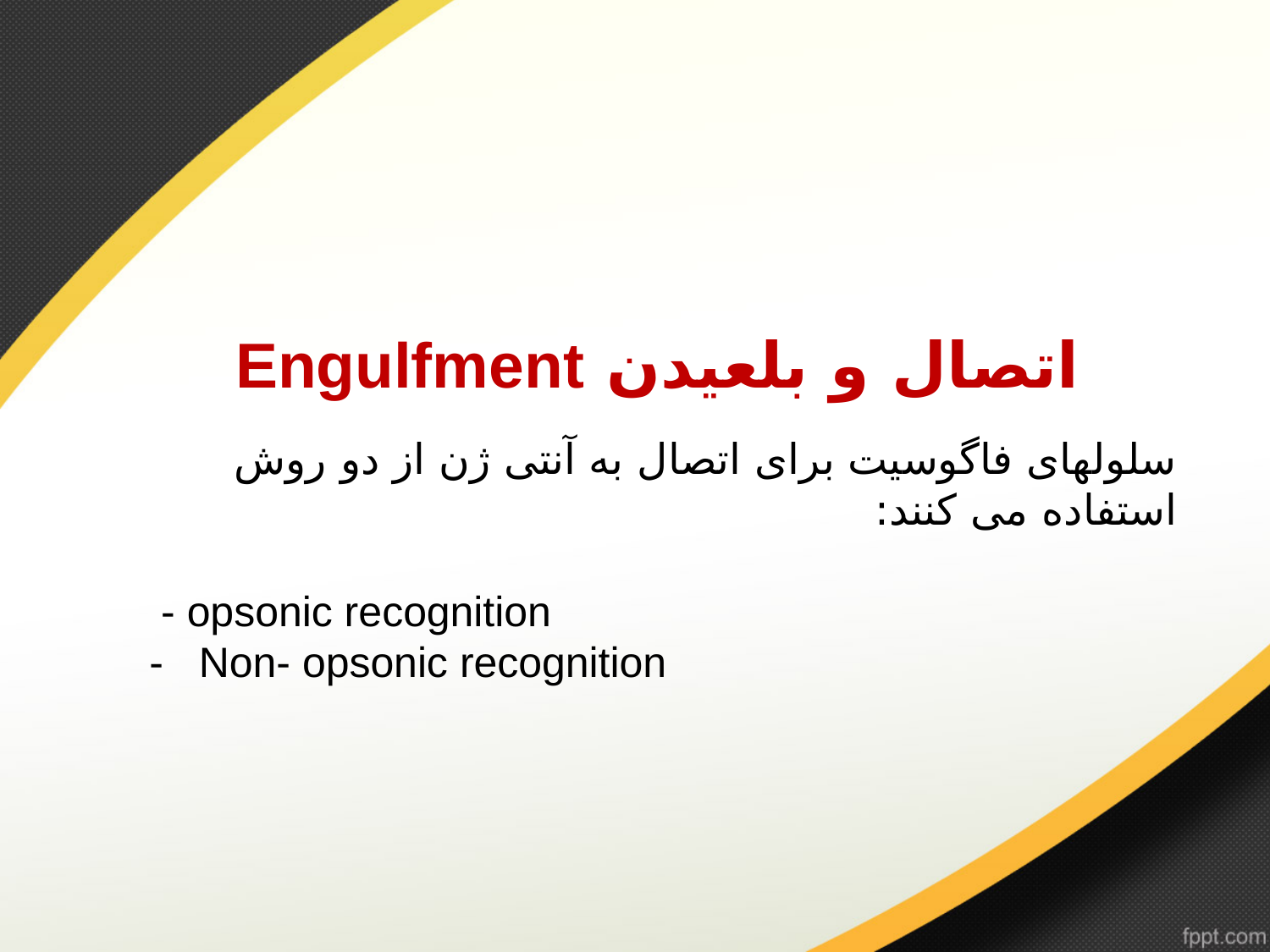

# اتصال و بلعیدن Engulfment
سلولهای فاگوسیت برای اتصال به آنتی ژن از دو روش استفاده می کنند:

  - opsonic recognition
 -   Non- opsonic recognition